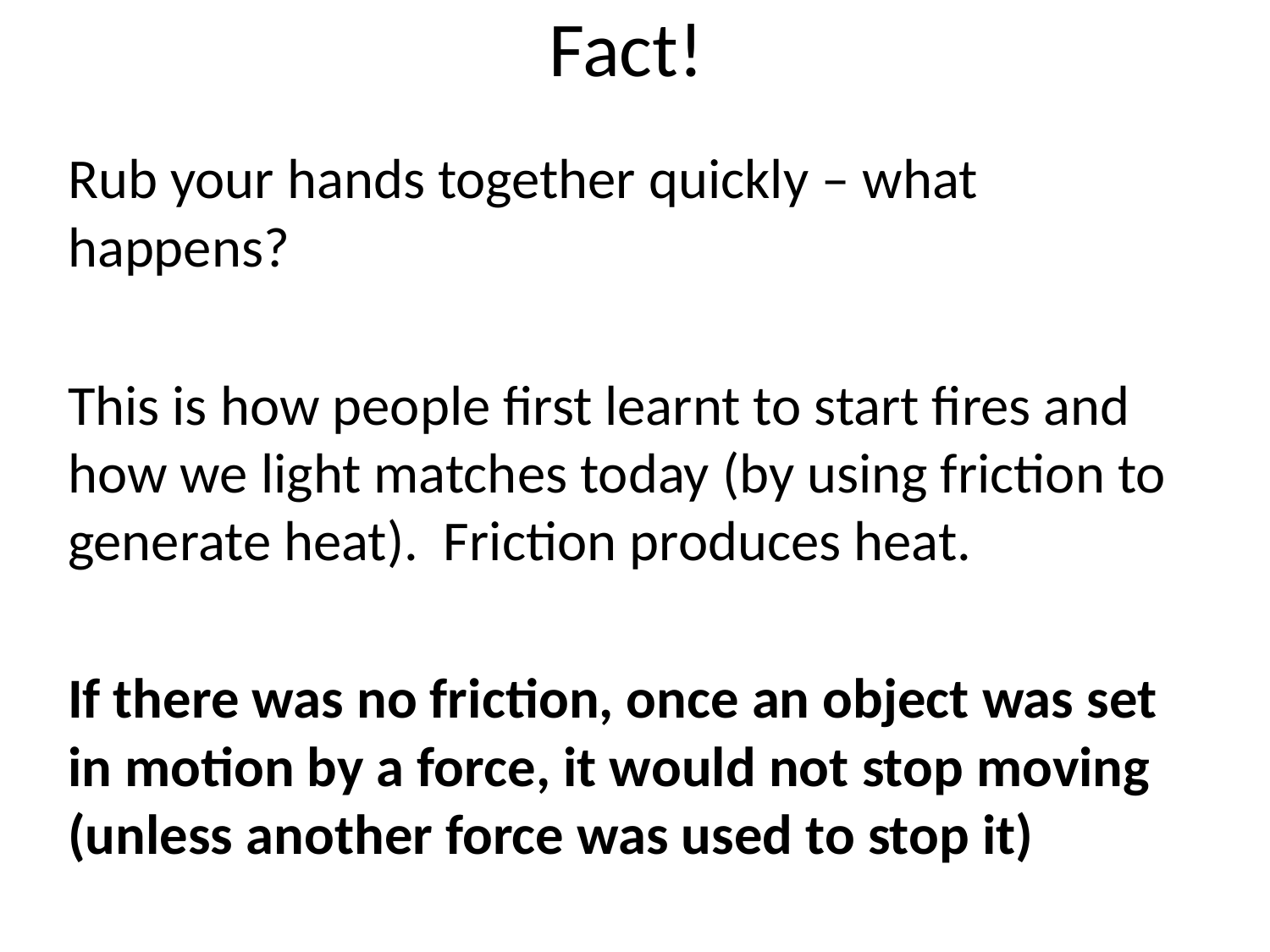

# Fact!
Rub your hands together quickly – what happens?

This is how people first learnt to start fires and how we light matches today (by using friction to generate heat).  Friction produces heat.

If there was no friction, once an object was set in motion by a force, it would not stop moving (unless another force was used to stop it)